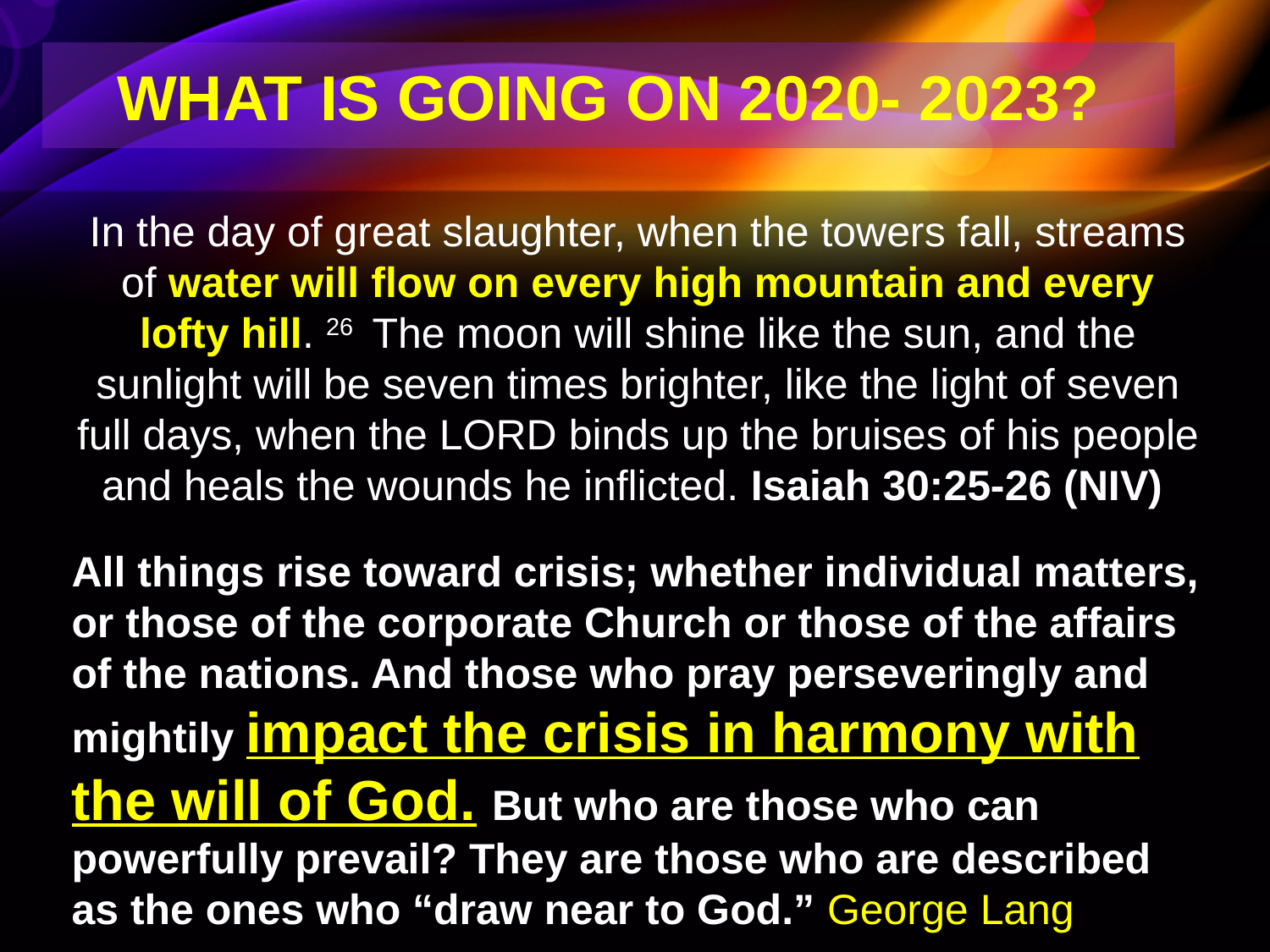

WHAT IS GOING ON 2020- 2023?
In the day of great slaughter, when the towers fall, streams of water will flow on every high mountain and every lofty hill. 26  The moon will shine like the sun, and the sunlight will be seven times brighter, like the light of seven full days, when the LORD binds up the bruises of his people and heals the wounds he inflicted. Isaiah 30:25-26 (NIV)
All things rise toward crisis; whether individual matters, or those of the corporate Church or those of the affairs of the nations. And those who pray perseveringly and mightily impact the crisis in harmony with the will of God. But who are those who can powerfully prevail? They are those who are described as the ones who “draw near to God.” George Lang